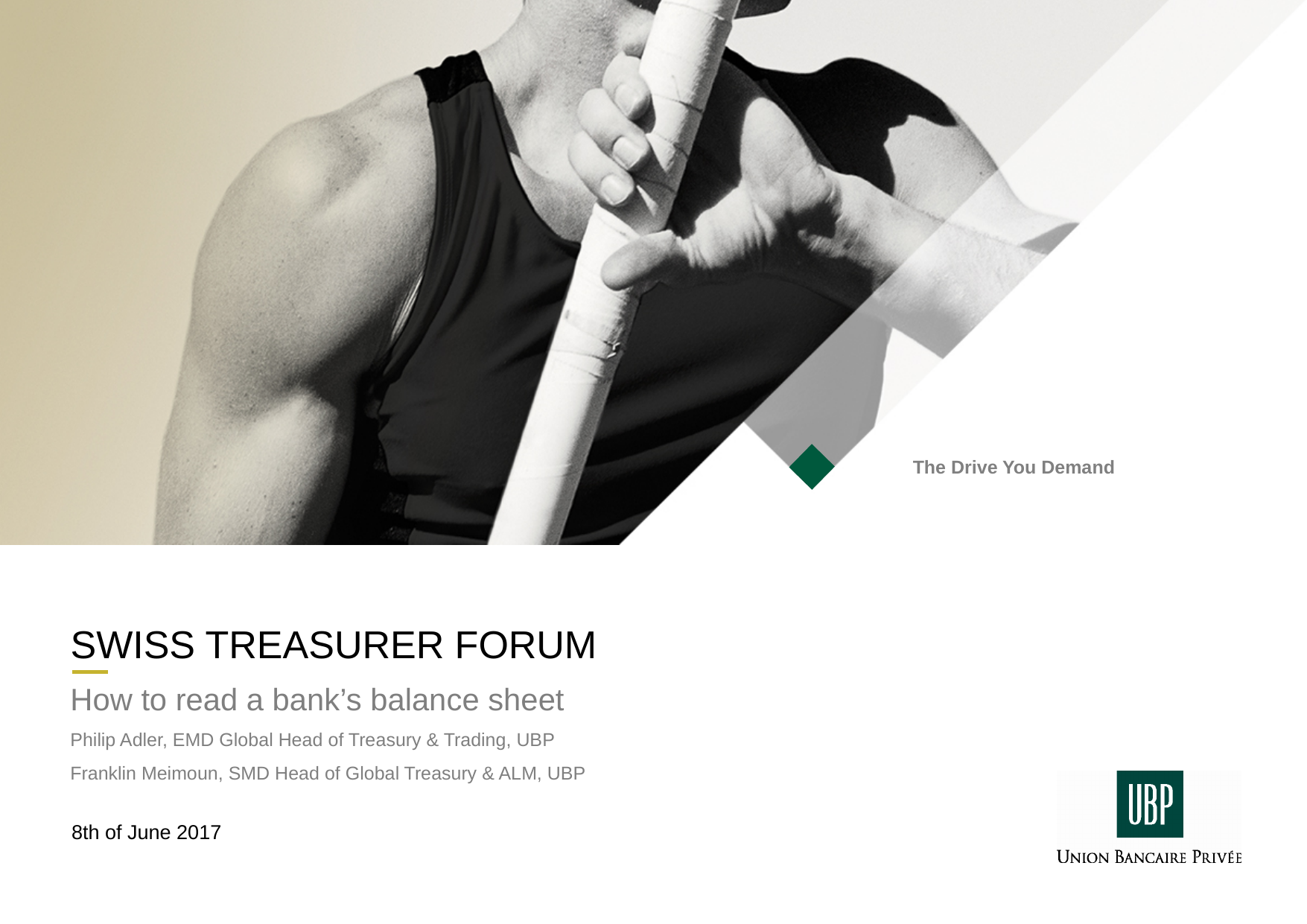

SWISS TREASURER FORUM
How to read a bank’s balance sheet

Philip Adler, EMD Global Head of Treasury & Trading, UBP

Franklin Meimoun, SMD Head of Global Treasury & ALM, UBP
8th of June 2017